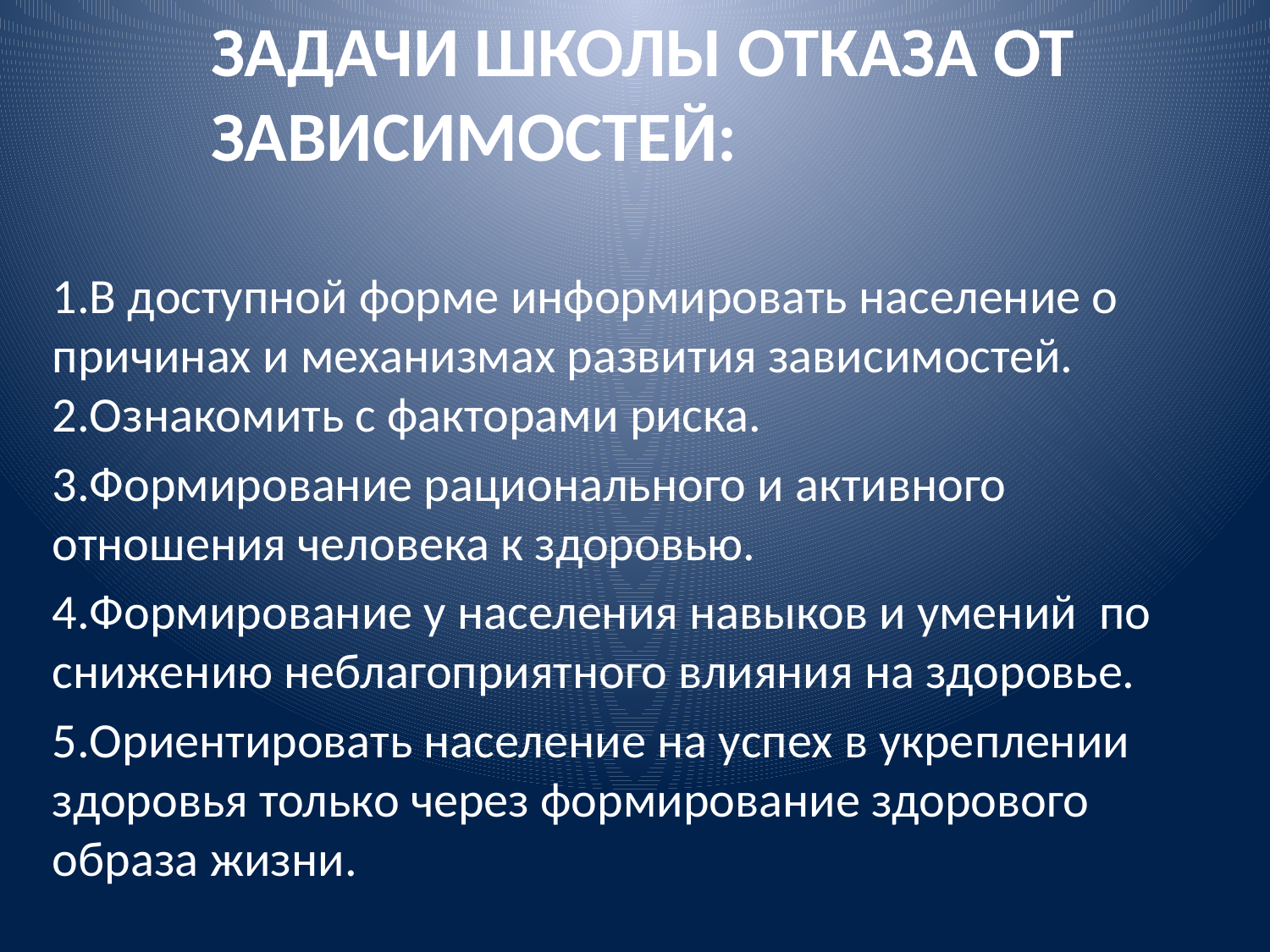

# Задачи школы отказа от зависимостей:
1.В доступной форме информировать население о причинах и механизмах развития зависимостей. 2.Ознакомить с факторами риска.
3.Формирование рационального и активного отношения человека к здоровью.
4.Формирование у населения навыков и умений  по снижению неблагоприятного влияния на здоровье.
5.Ориентировать население на успех в укреплении здоровья только через формирование здорового образа жизни.